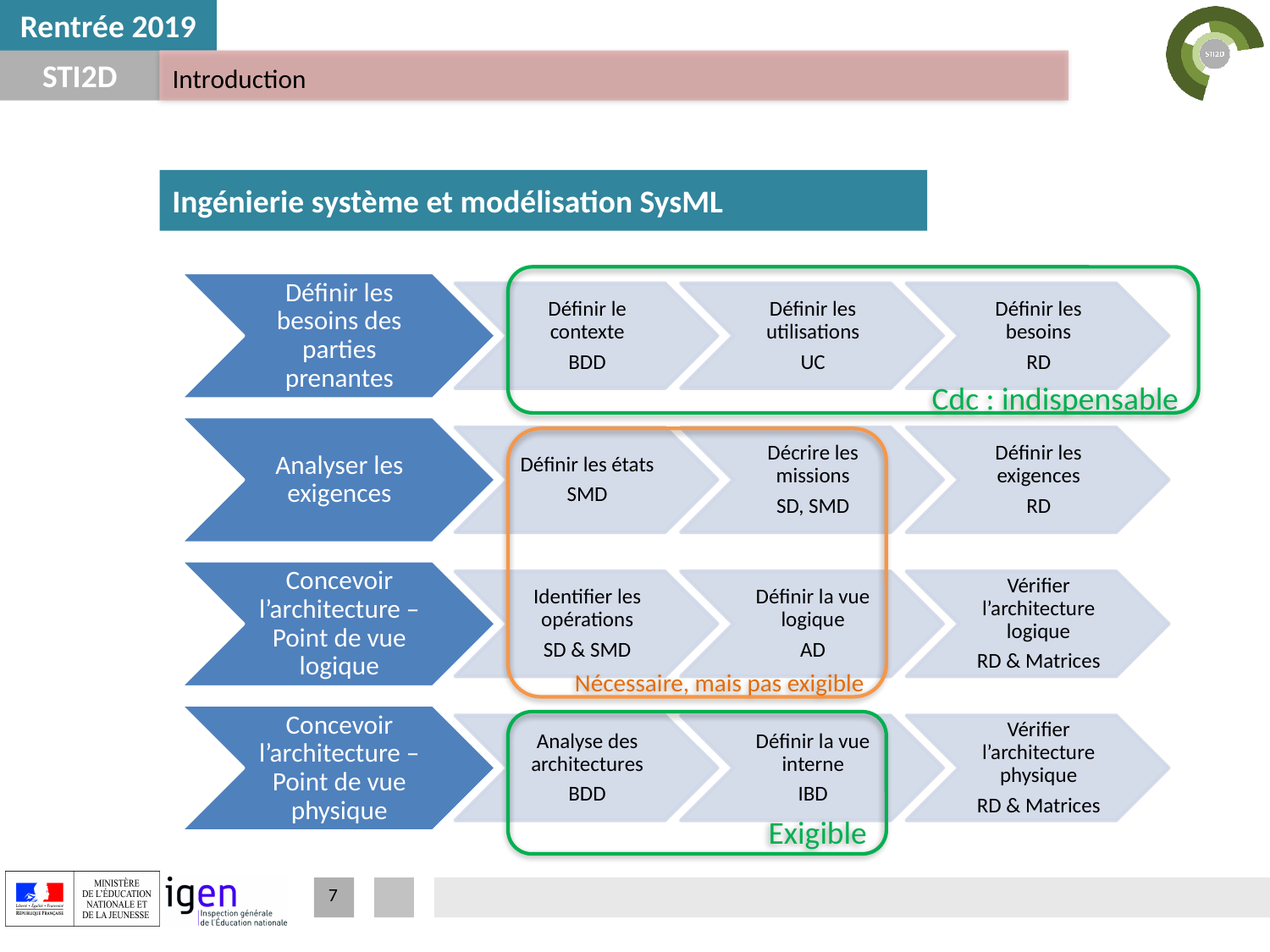

# Introduction
Ingénierie système et modélisation SysML
Définir les besoins des parties prenantes
Définir le contexte
BDD
Définir les utilisations
UC
Définir les besoins
RD
Analyser les exigences
Définir les états
SMD
Décrire les missions
SD, SMD
Définir les exigences
RD
Concevoir l’architecture – Point de vue logique
Identifier les opérations
SD & SMD
Définir la vue logique
AD
Vérifier l’architecture logique
RD & Matrices
Concevoir l’architecture – Point de vue physique
Analyse des architectures
BDD
Définir la vue interne
IBD
Vérifier l’architecture physique
RD & Matrices

Cdc : indispensable

Nécessaire, mais pas exigible

Exigible
7